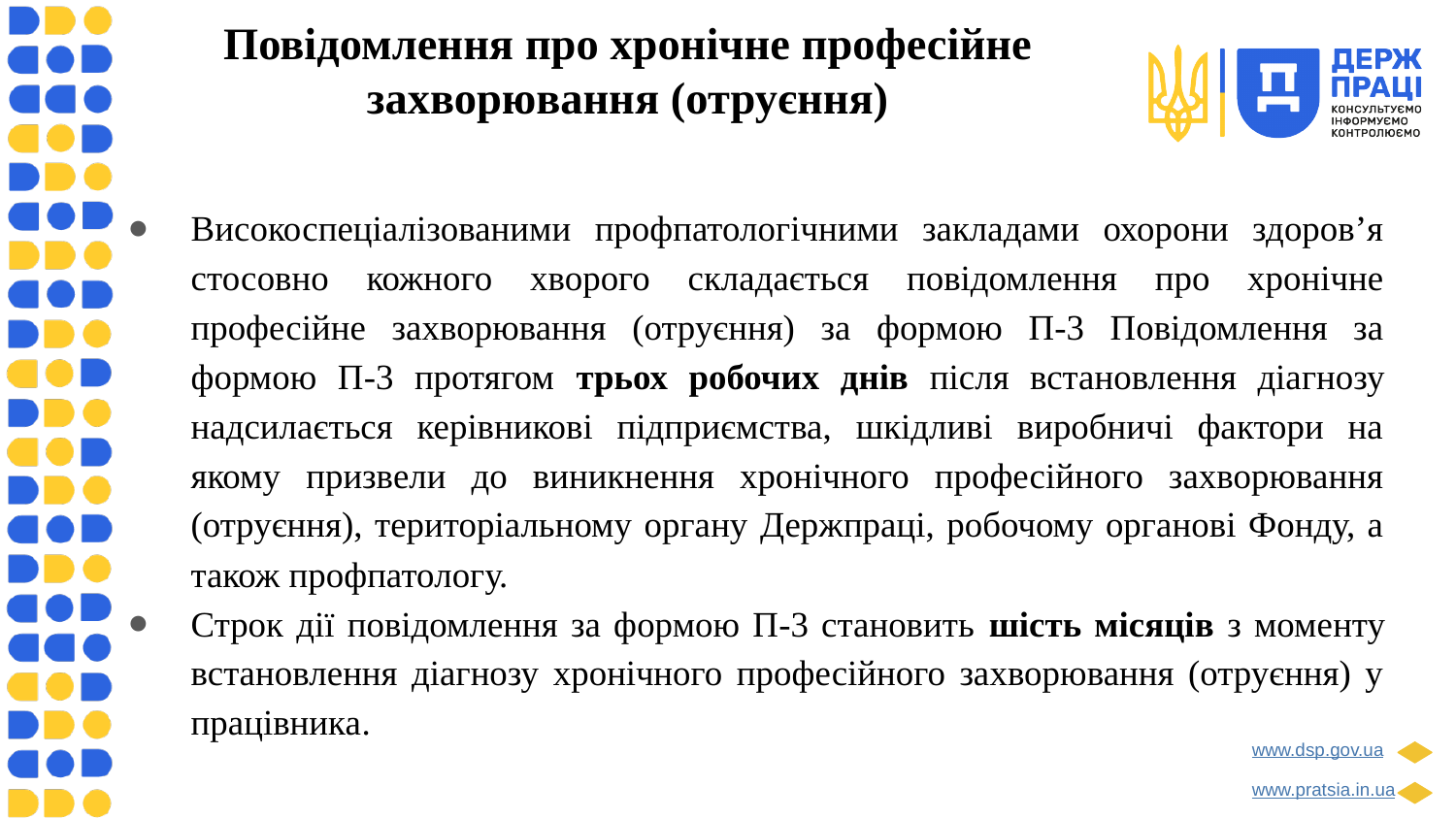

# Повідомлення про хронічне професійне захворювання (отруєння)
Високоспеціалізованими профпатологічними закладами охорони здоров’я стосовно кожного хворого складається повідомлення про хронічне професійне захворювання (отруєння) за формою П-3 Повідомлення за формою П-3 протягом трьох робочих днів після встановлення діагнозу надсилається керівникові підприємства, шкідливі виробничі фактори на якому призвели до виникнення хронічного професійного захворювання (отруєння), територіальному органу Держпраці, робочому органові Фонду, а також профпатологу.
Строк дії повідомлення за формою П-3 становить шість місяців з моменту встановлення діагнозу хронічного професійного захворювання (отруєння) у працівника.